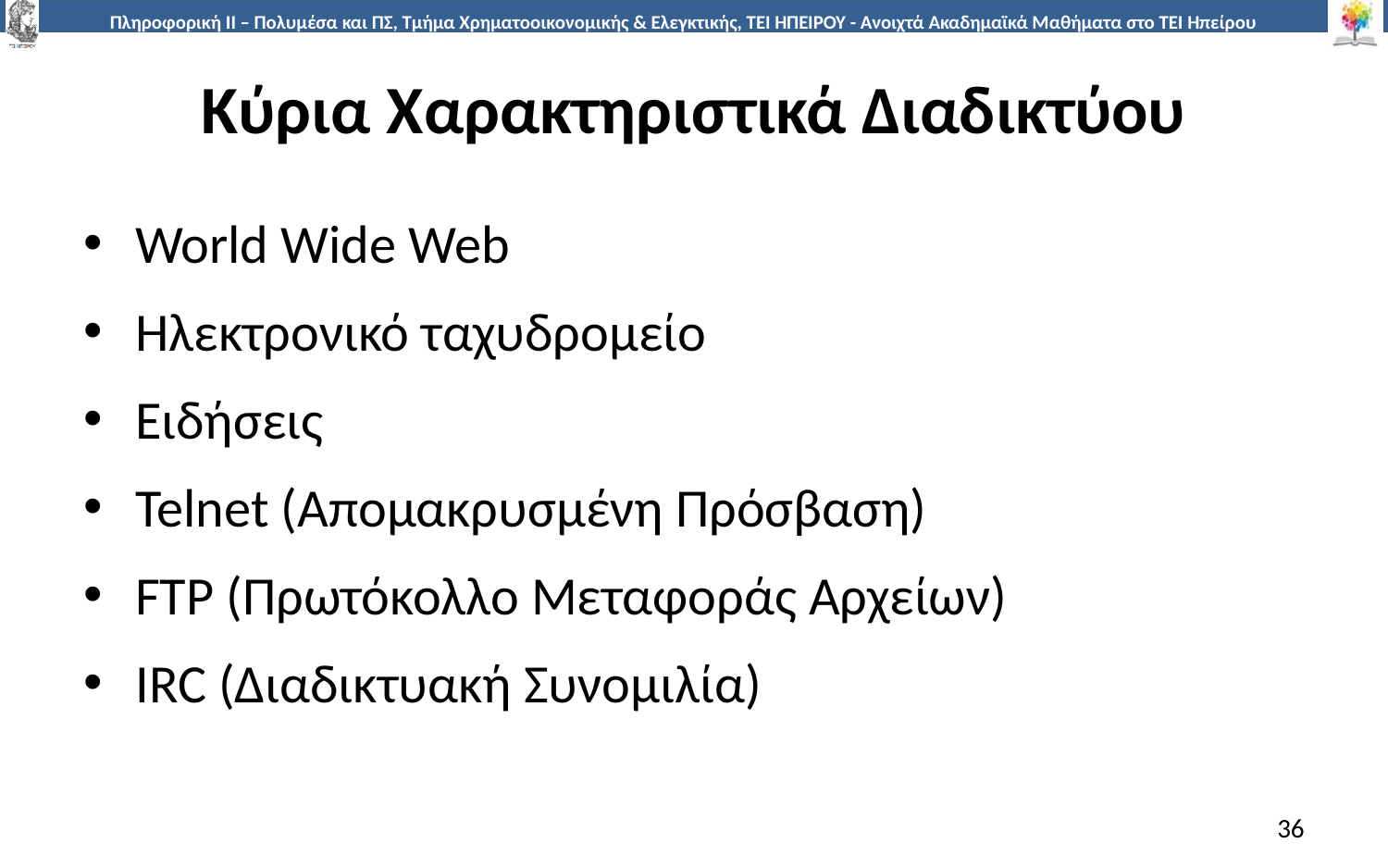

# Κύρια Χαρακτηριστικά Διαδικτύου
World Wide Web
Ηλεκτρονικό ταχυδρομείο
Ειδήσεις
Telnet (Απομακρυσμένη Πρόσβαση)
FTP (Πρωτόκολλο Μεταφοράς Αρχείων)
IRC (Διαδικτυακή Συνομιλία)
36